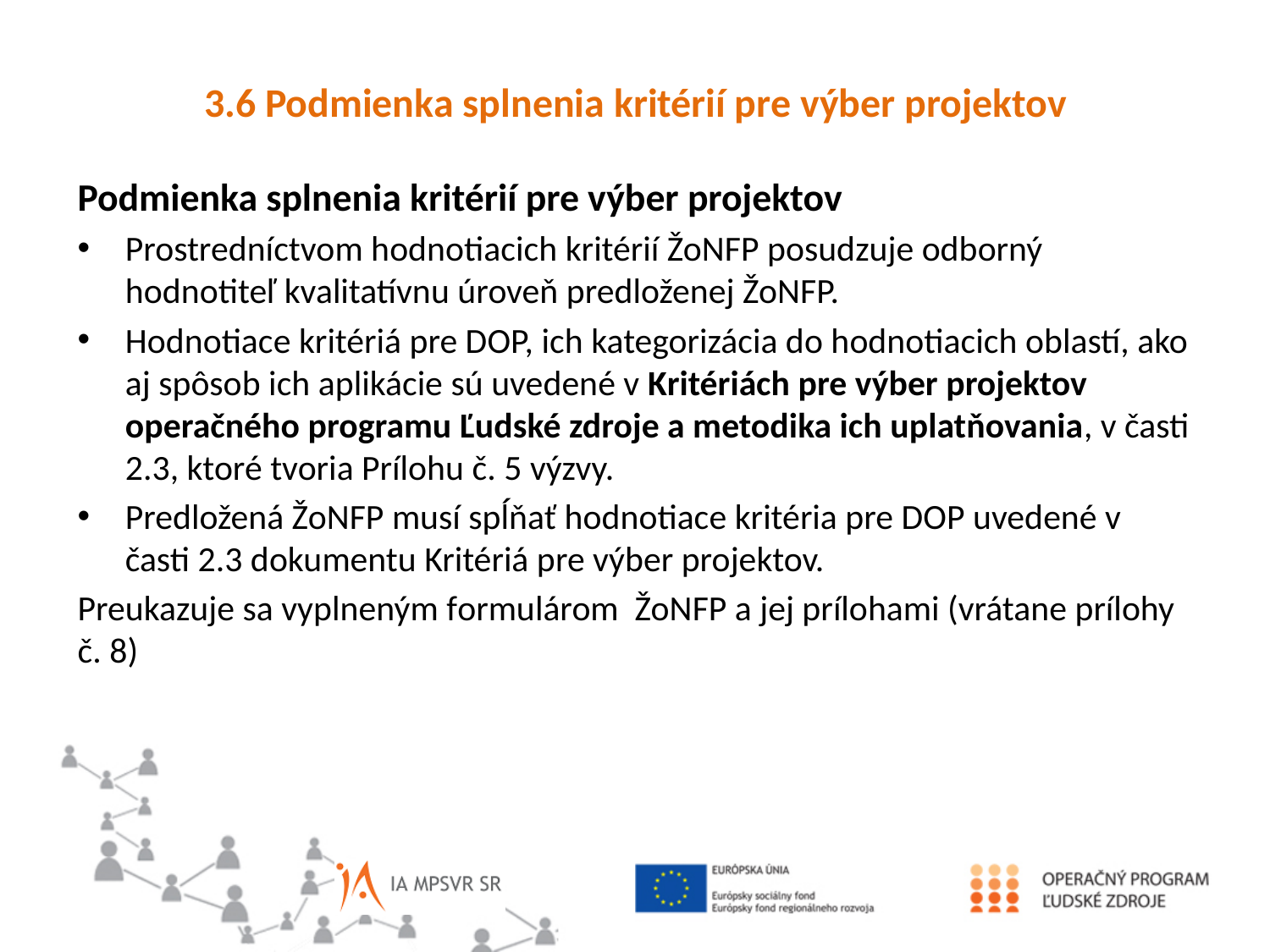

3.6 Podmienka splnenia kritérií pre výber projektov
Podmienka splnenia kritérií pre výber projektov
Prostredníctvom hodnotiacich kritérií ŽoNFP posudzuje odborný hodnotiteľ kvalitatívnu úroveň predloženej ŽoNFP.
Hodnotiace kritériá pre DOP, ich kategorizácia do hodnotiacich oblastí, ako aj spôsob ich aplikácie sú uvedené v Kritériách pre výber projektov operačného programu Ľudské zdroje a metodika ich uplatňovania, v časti 2.3, ktoré tvoria Prílohu č. 5 výzvy.
Predložená ŽoNFP musí spĺňať hodnotiace kritéria pre DOP uvedené v časti 2.3 dokumentu Kritériá pre výber projektov.
Preukazuje sa vyplneným formulárom  ŽoNFP a jej prílohami (vrátane prílohy č. 8)